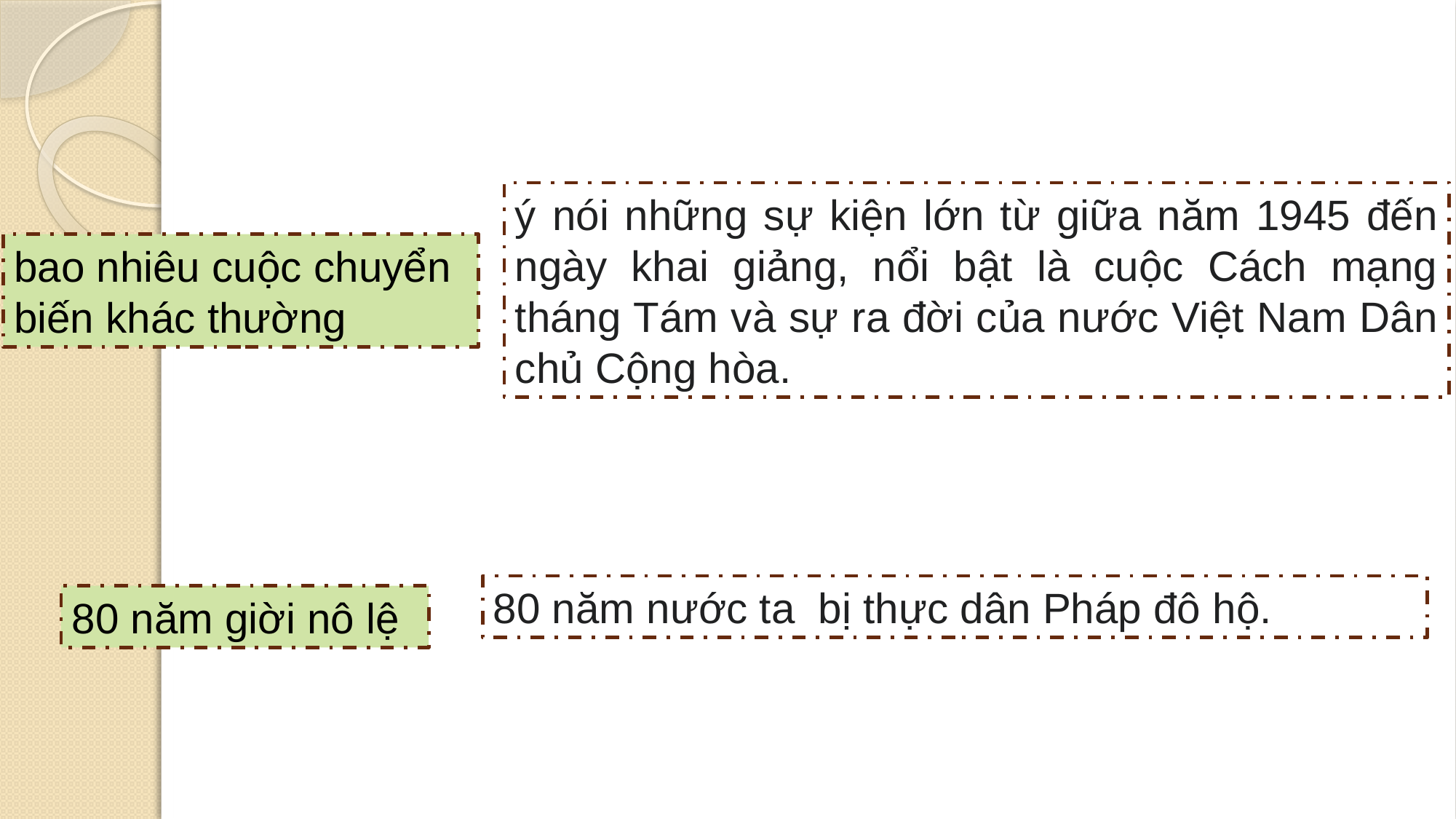

ý nói những sự kiện lớn từ giữa năm 1945 đến ngày khai giảng, nổi bật là cuộc Cách mạng tháng Tám và sự ra đời của nước Việt Nam Dân chủ Cộng hòa.
bao nhiêu cuộc chuyển biến khác thường
80 năm nước ta  bị thực dân Pháp đô hộ.
80 năm giời nô lệ